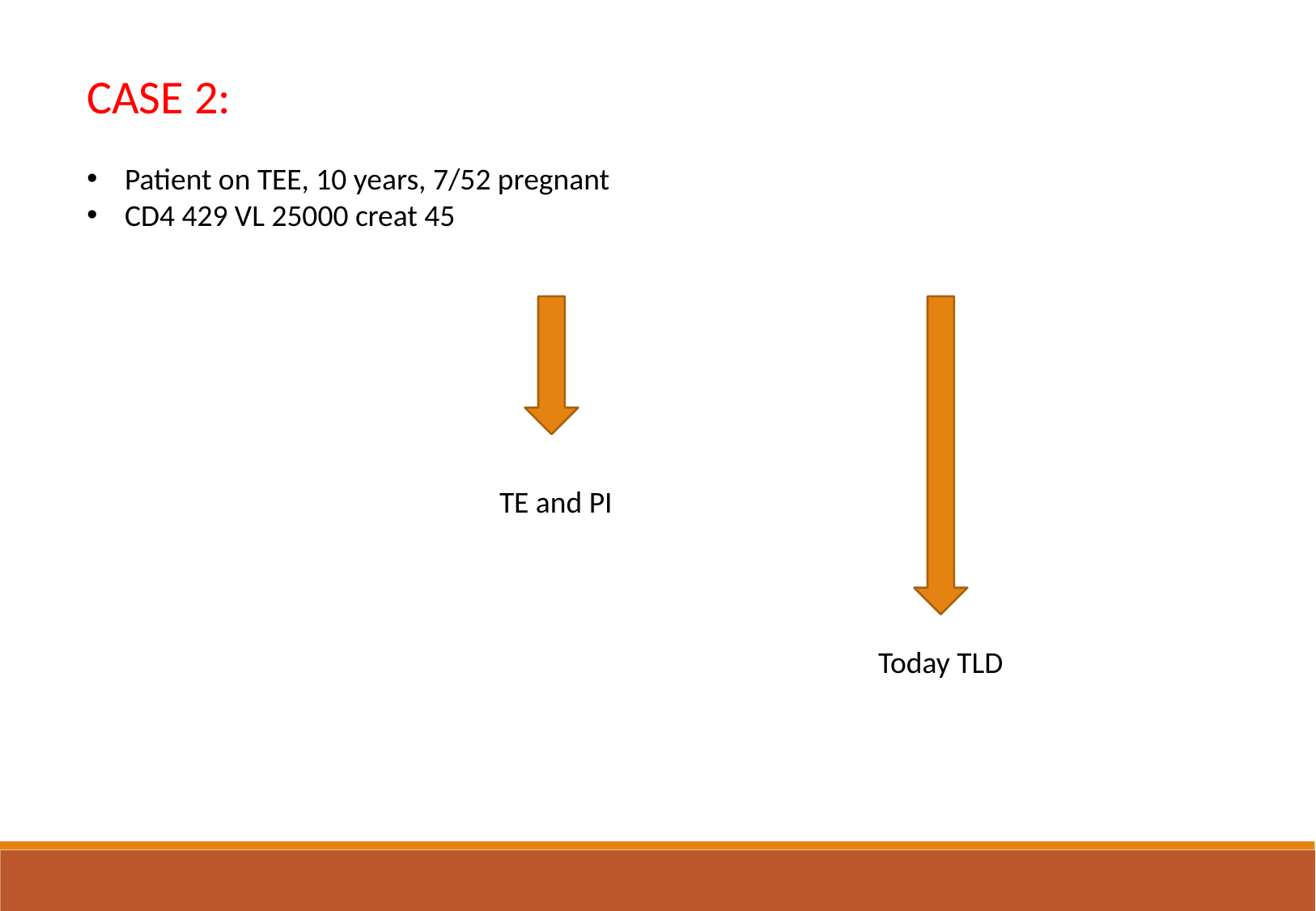

CASE 2:

Patient on TEE, 10 years, 7/52 pregnant
CD4 429 VL 25000 creat 45

TE and PI

Today TLD